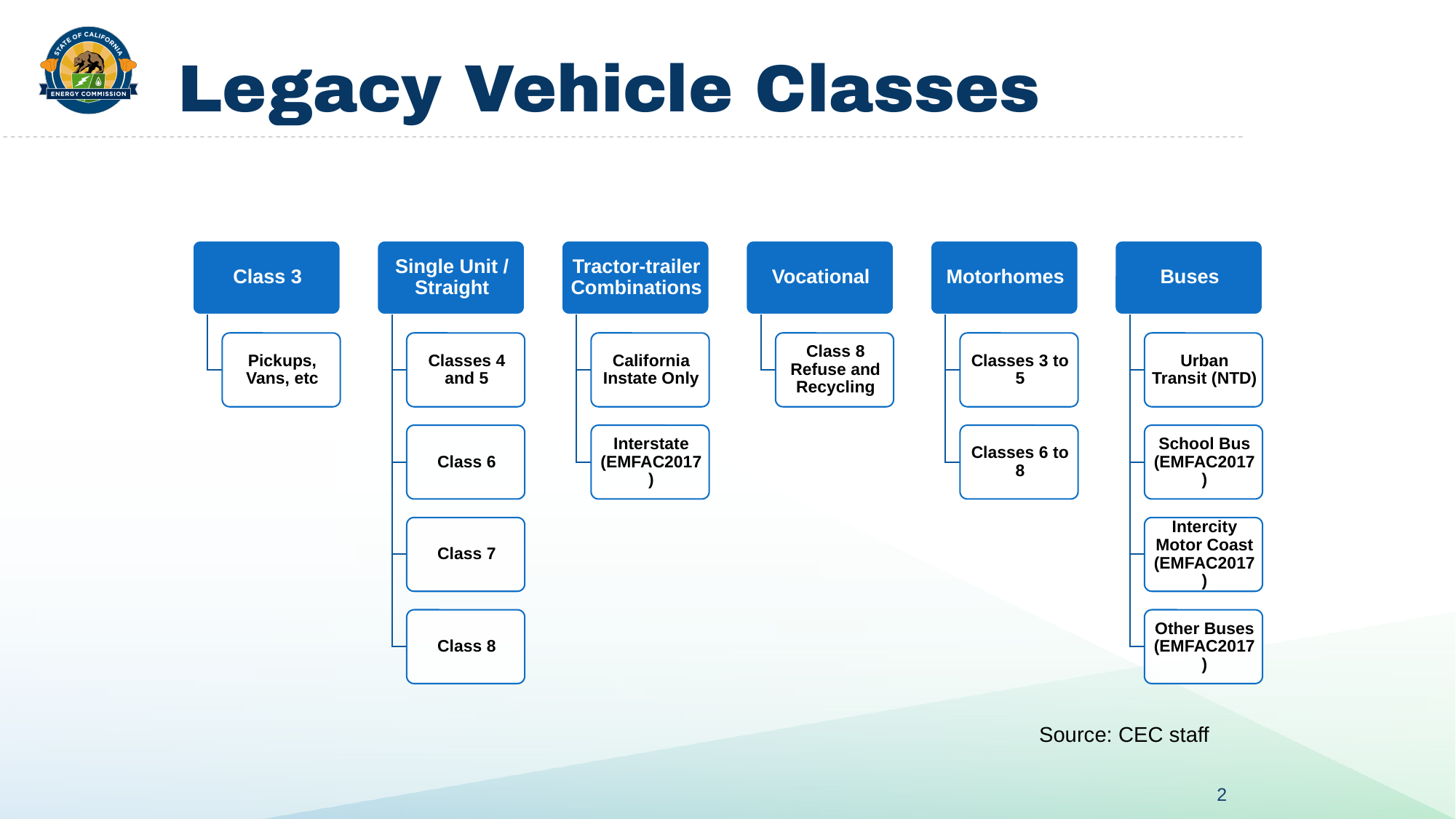

# Legacy Vehicle Classes
Class 3
Pickups, Vans, etc
Single Unit / Straight
Classes 4 and 5
Class 6
Class 7
Class 8
Tractor-trailer Combinations
California Instate Only
Interstate (EMFAC2017)
Vocational
Class 8 Refuse and Recycling
Motorhomes
Classes 3 to 5
Classes 6 to 8
Buses
Urban Transit (NTD)
School Bus (EMFAC2017)
Intercity Motor Coast (EMFAC2017)
Other Buses (EMFAC2017)
Source: CEC staff
2